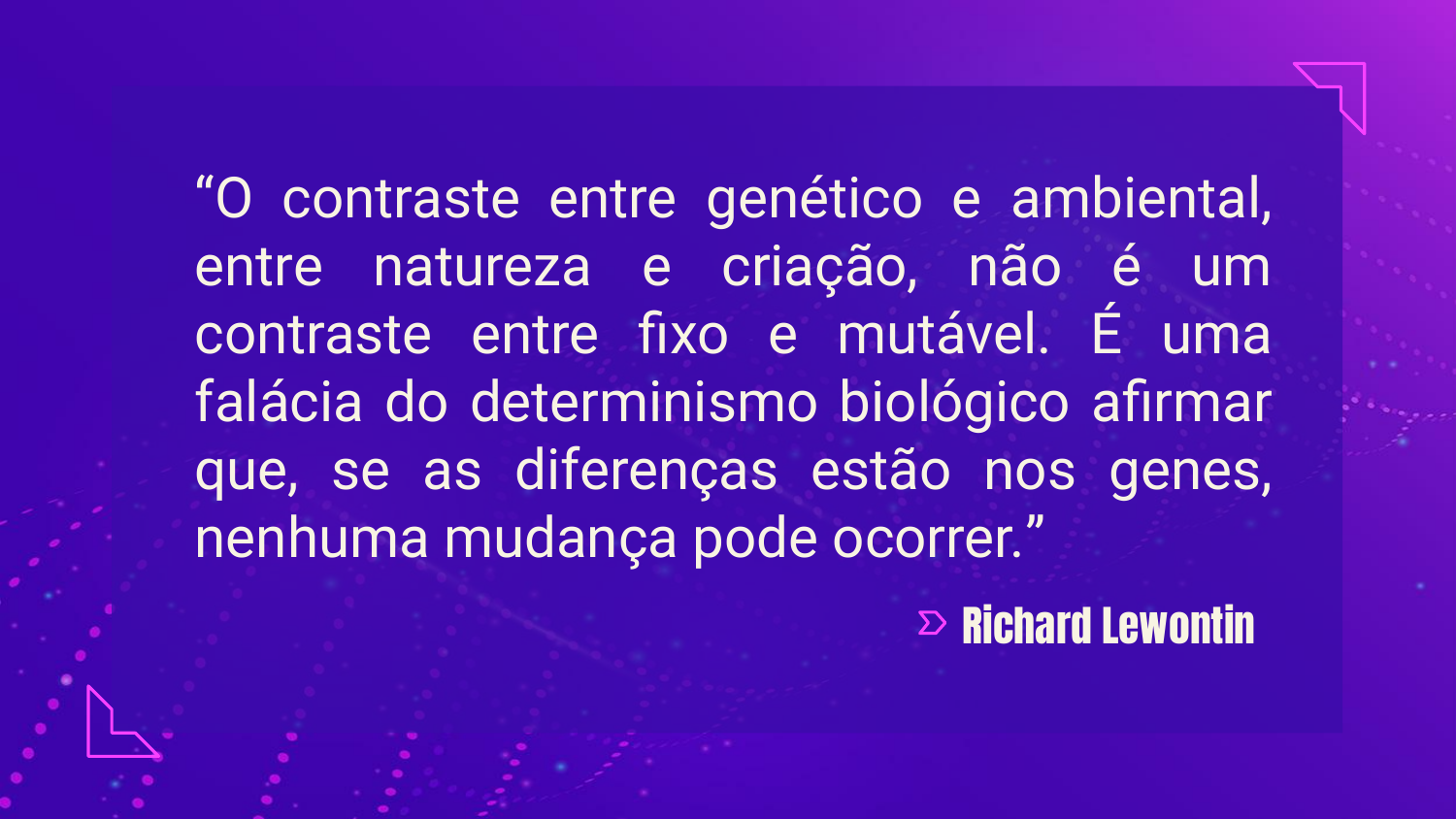

“O contraste entre genético e ambiental, entre natureza e criação, não é um contraste entre fixo e mutável. É uma falácia do determinismo biológico afirmar que, se as diferenças estão nos genes, nenhuma mudança pode ocorrer.”
# Richard Lewontin